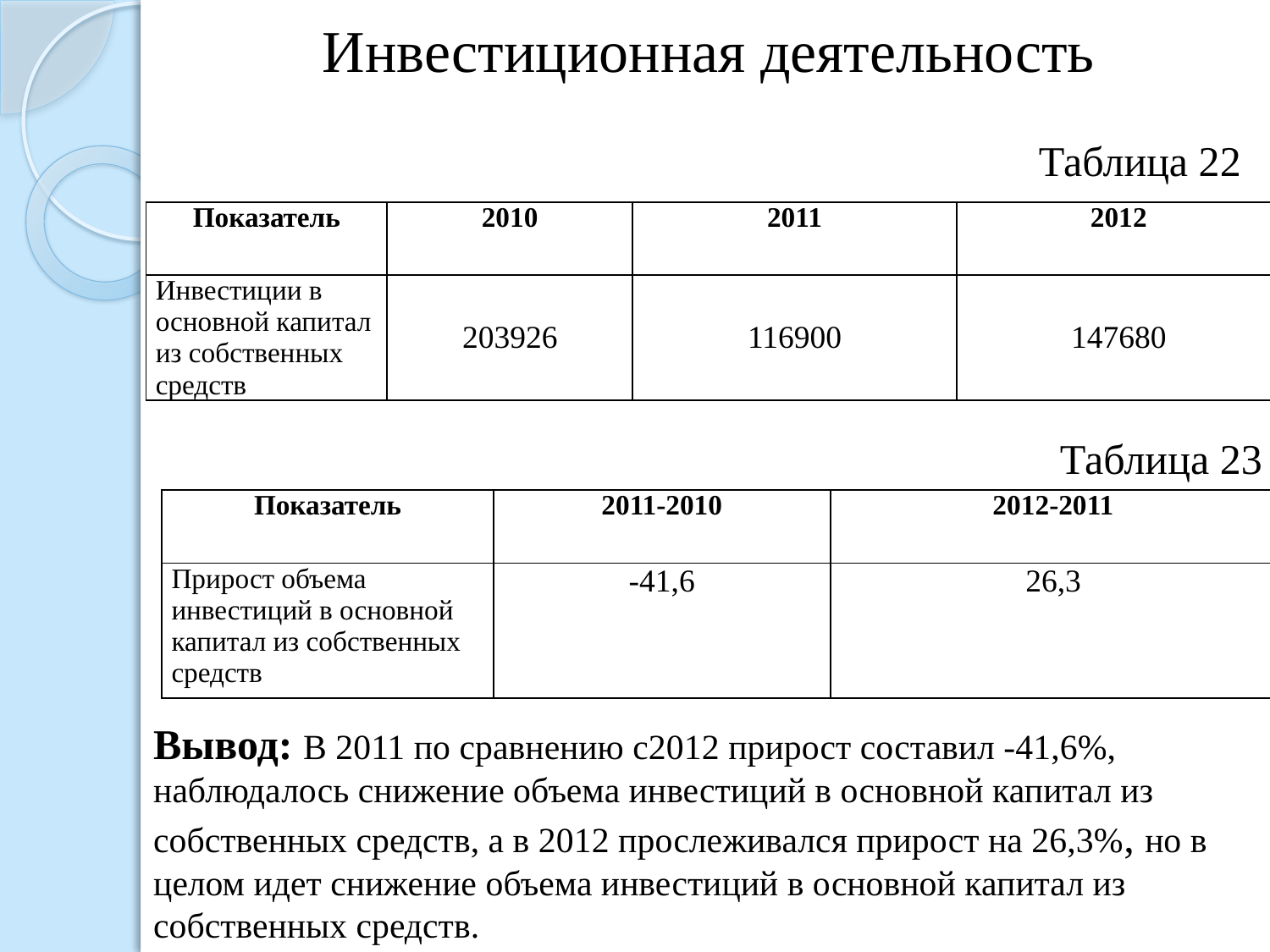

Инвестиционная деятельность
Таблица 22
| Показатель | 2010 | 2011 | 2012 |
| --- | --- | --- | --- |
| Инвестиции в основной капитал из собственных средств | 203926 | 116900 | 147680 |
Таблица 23
| Показатель | 2011-2010 | 2012-2011 |
| --- | --- | --- |
| Прирост объема инвестиций в основной капитал из собственных средств | -41,6 | 26,3 |
Вывод: В 2011 по сравнению с2012 прирост составил -41,6%, наблюдалось снижение объема инвестиций в основной капитал из собственных средств, а в 2012 прослеживался прирост на 26,3%, но в целом идет снижение объема инвестиций в основной капитал из собственных средств.